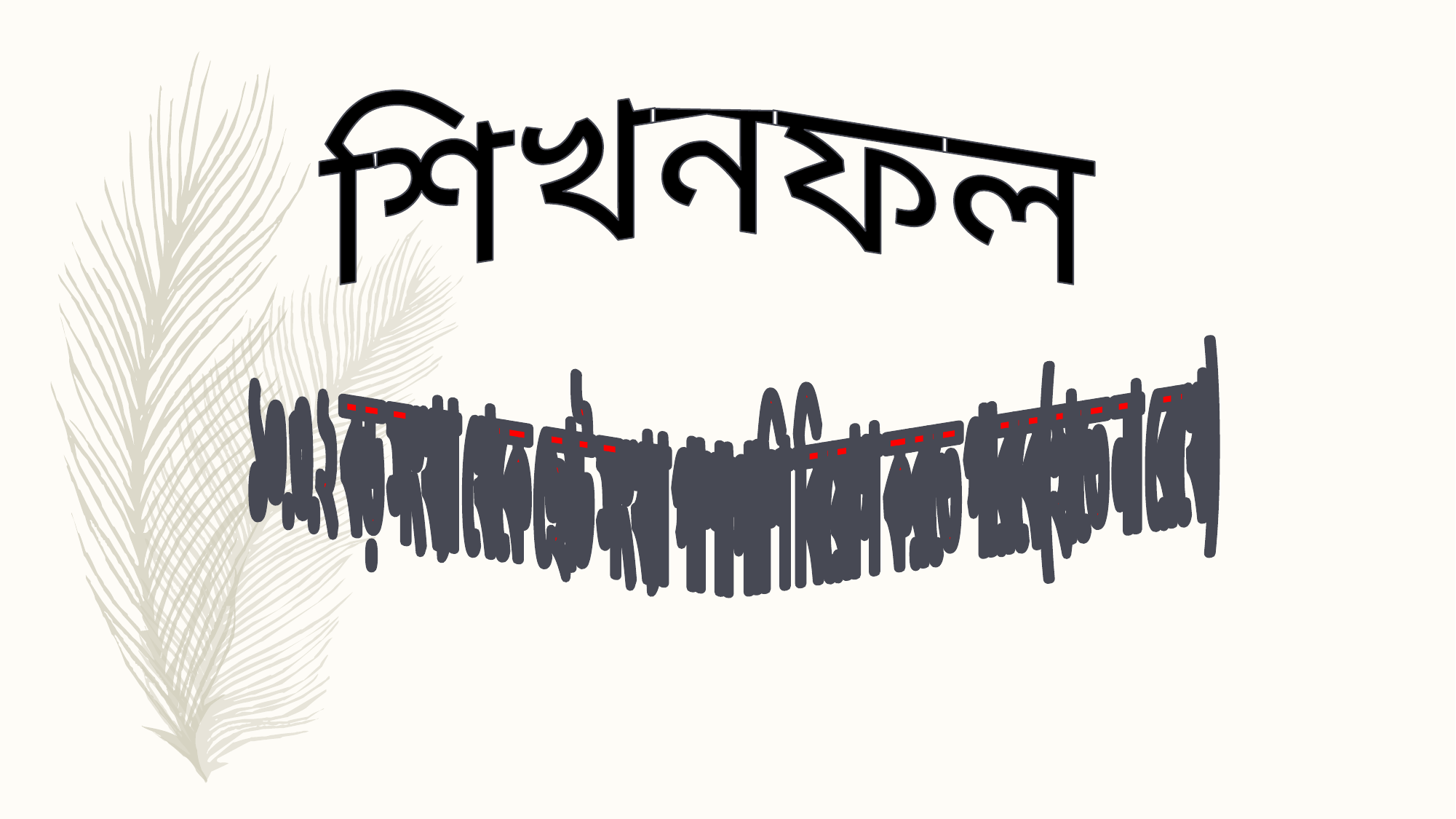

শিখনফল
১০.৩.২ বড় সংখ্যা থেকে ছোট সংখ্যা পাশাপাশি বিয়োগ করতে পারবে(হাতে না রেখে)